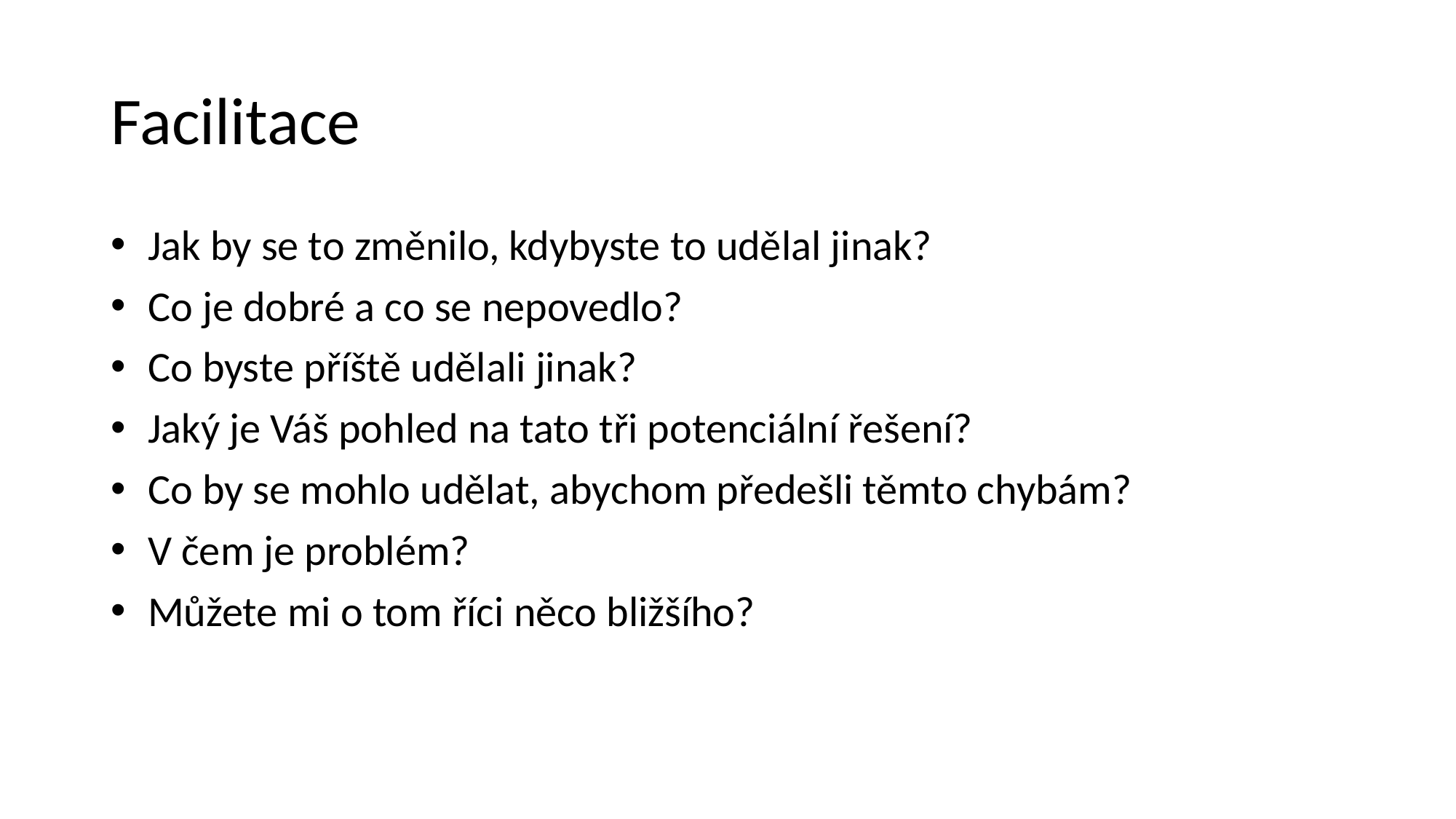

# Facilitace
 Jak by se to změnilo, kdybyste to udělal jinak?
 Co je dobré a co se nepovedlo?
 Co byste příště udělali jinak?
 Jaký je Váš pohled na tato tři potenciální řešení?
 Co by se mohlo udělat, abychom předešli těmto chybám?
 V čem je problém?
 Můžete mi o tom říci něco bližšího?